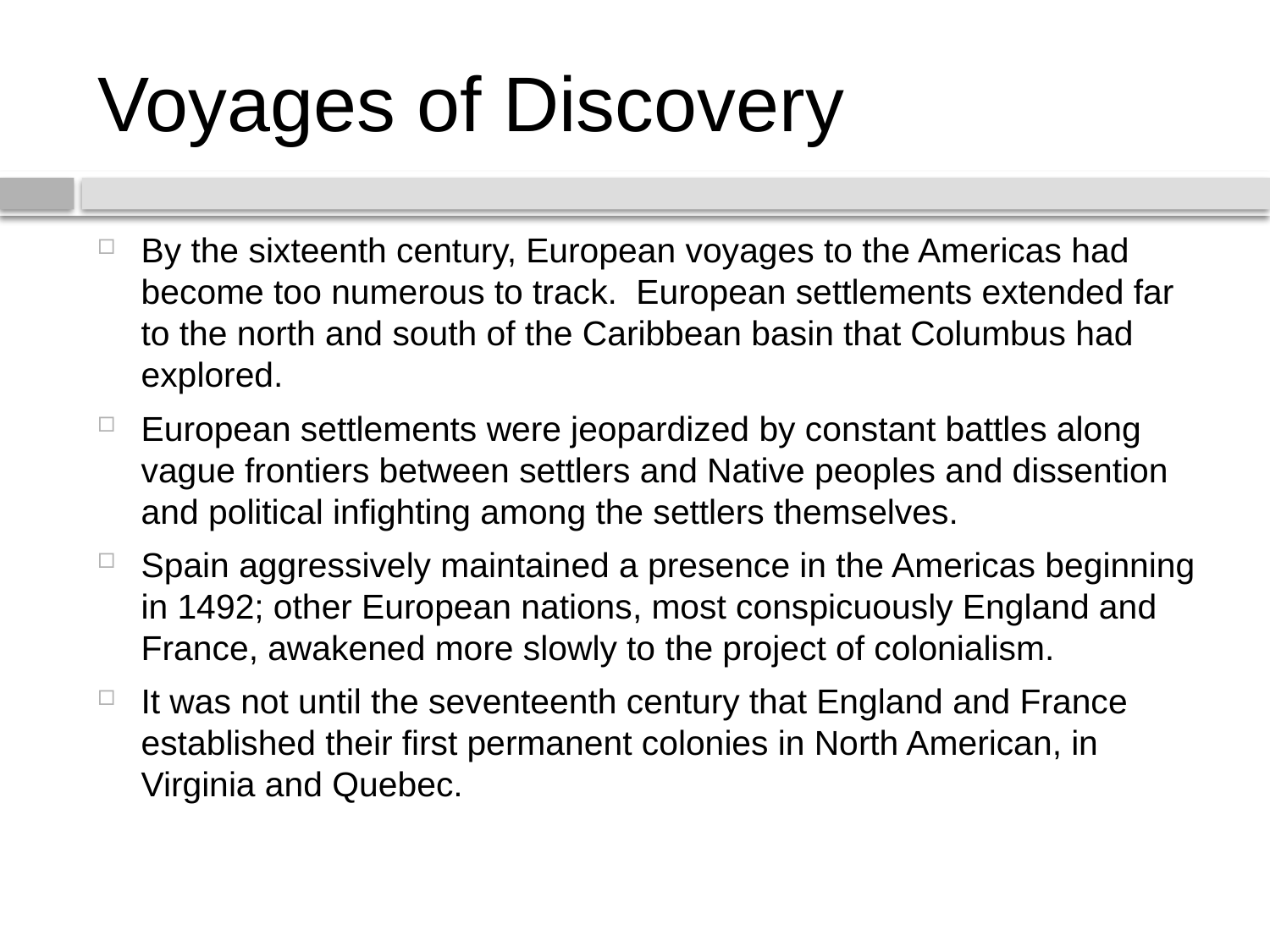

# Voyages of Discovery
By the sixteenth century, European voyages to the Americas had become too numerous to track.  European settlements extended far to the north and south of the Caribbean basin that Columbus had explored.
European settlements were jeopardized by constant battles along vague frontiers between settlers and Native peoples and dissention and political infighting among the settlers themselves.
Spain aggressively maintained a presence in the Americas beginning in 1492; other European nations, most conspicuously England and France, awakened more slowly to the project of colonialism.
It was not until the seventeenth century that England and France established their first permanent colonies in North American, in Virginia and Quebec.